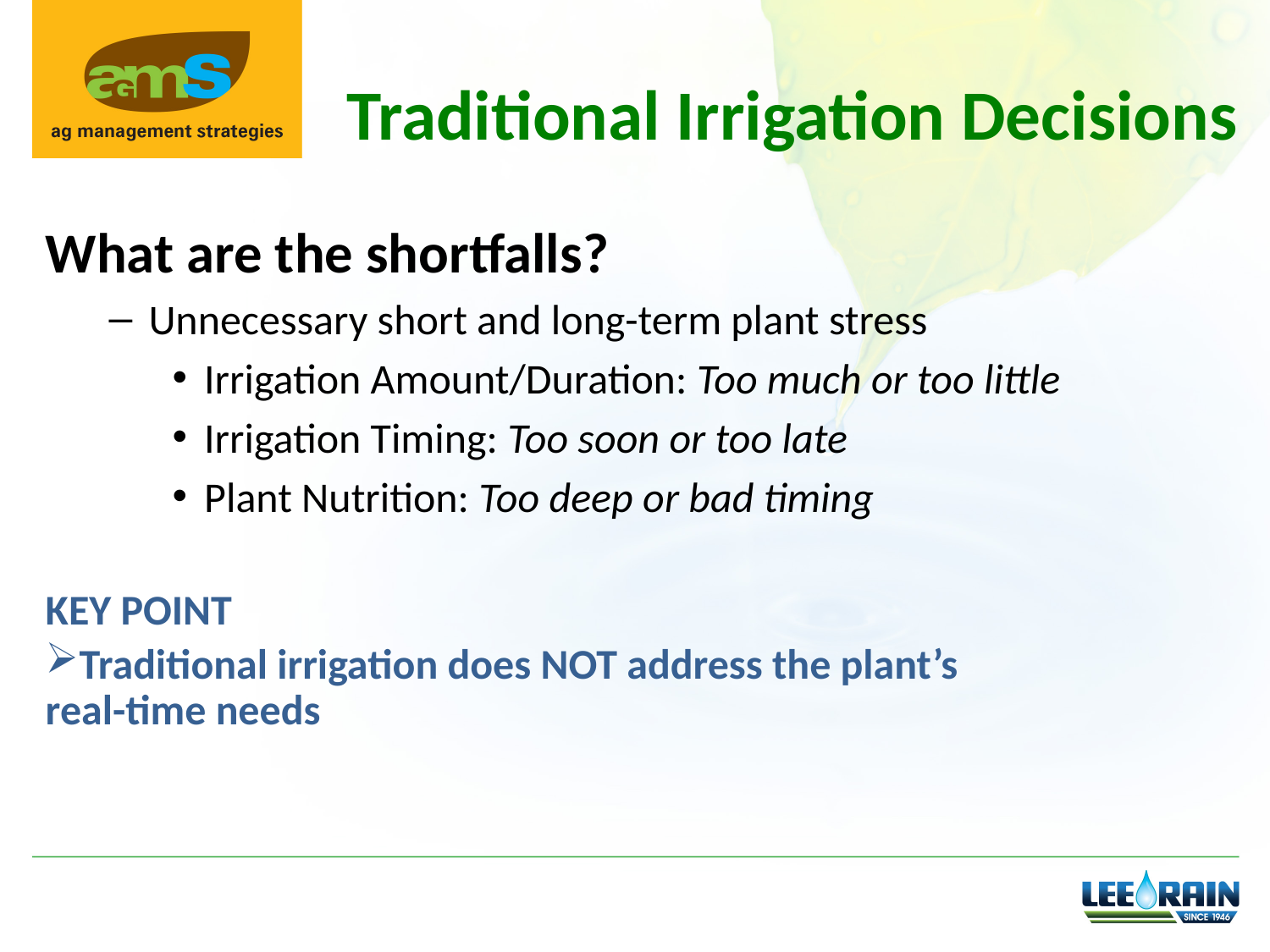

Traditional Irrigation Decisions
What are the shortfalls?
Unnecessary short and long-term plant stress
Irrigation Amount/Duration: Too much or too little
Irrigation Timing: Too soon or too late
Plant Nutrition: Too deep or bad timing

KEY POINT
Traditional irrigation does NOT address the plant’s                      real-time needs